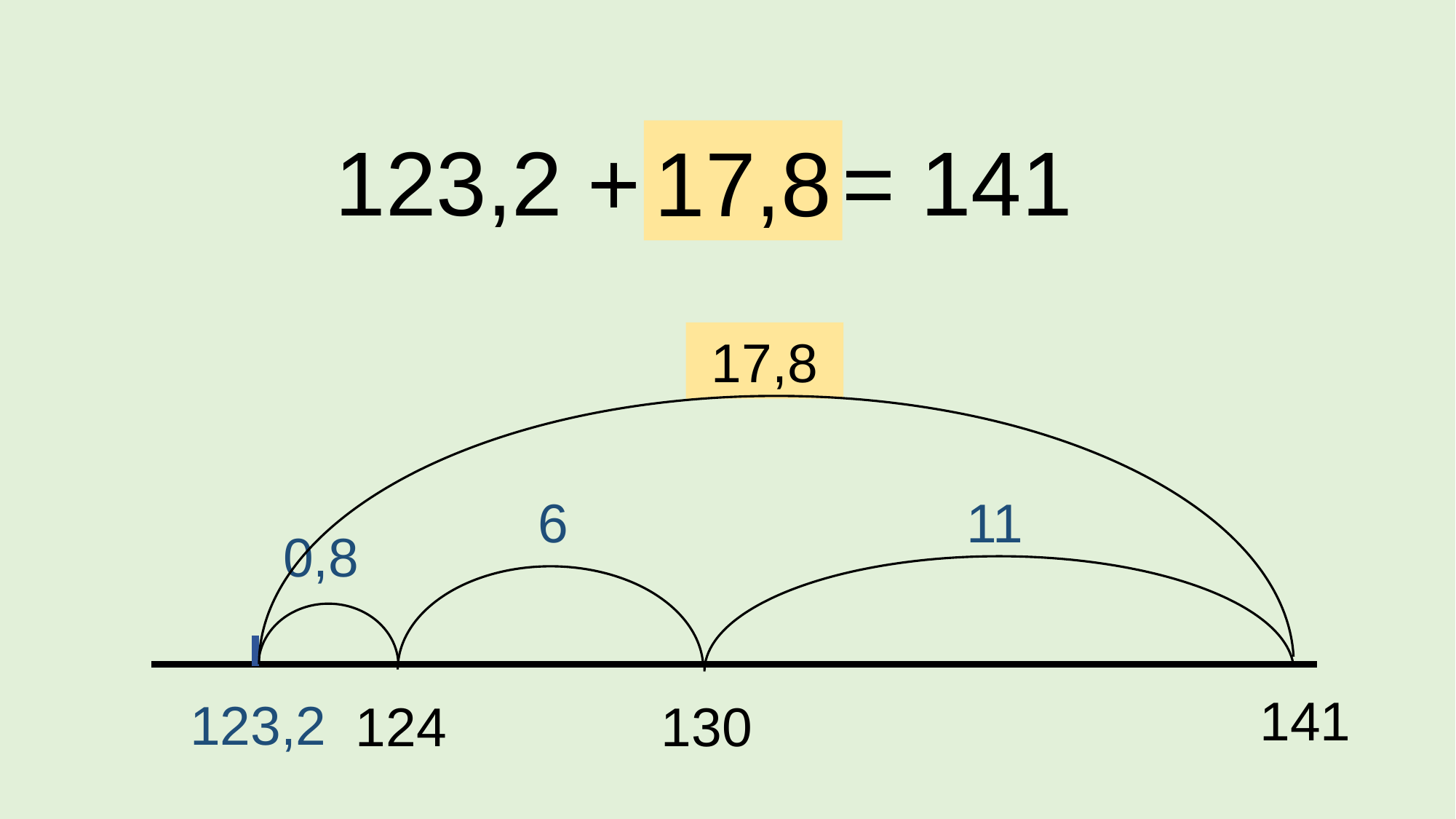

123,2 +   ?   = 141
17,8
17,8
43

11
6
44
0,8

45

141
123,2
124
130